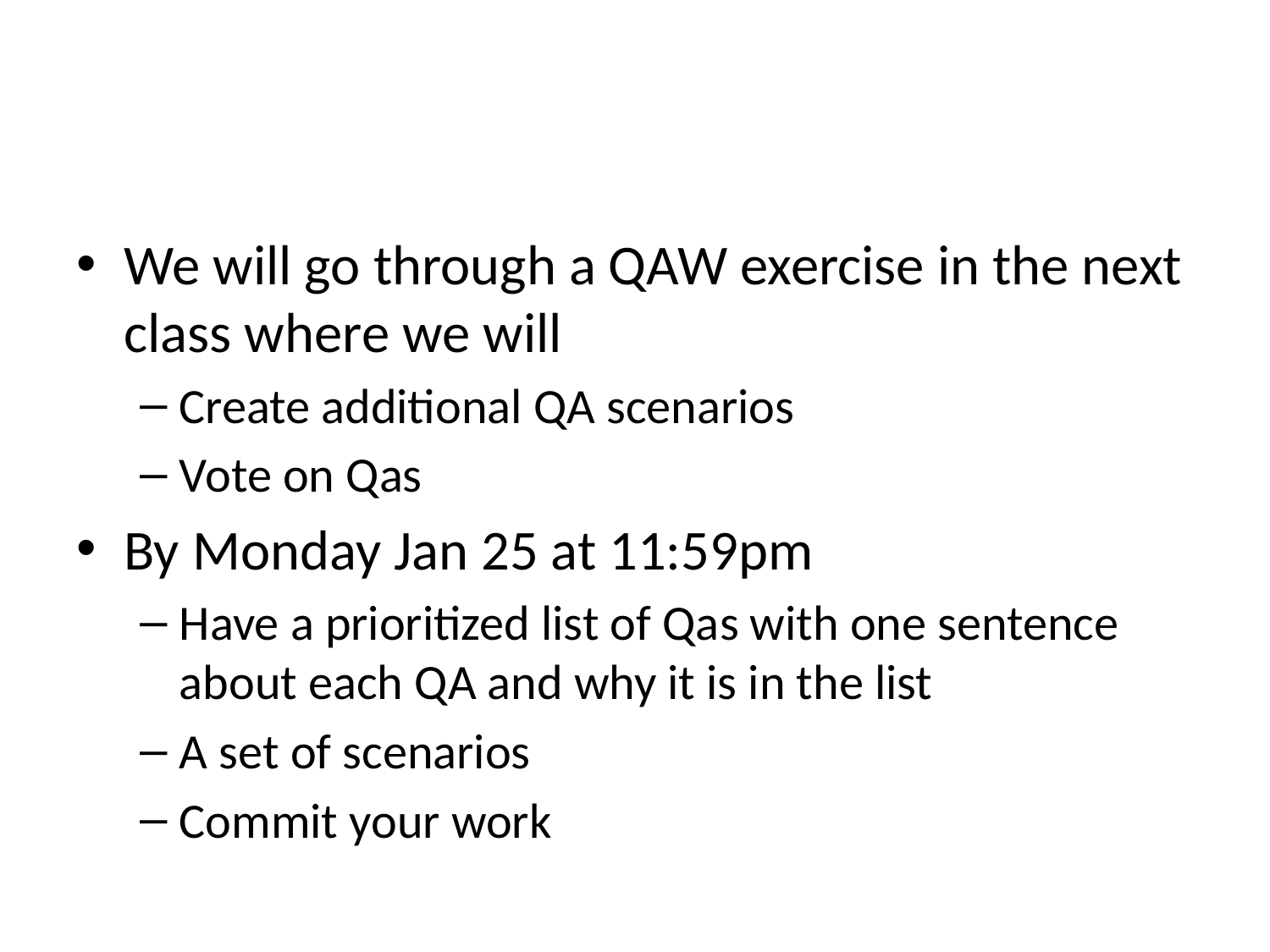

#
We will go through a QAW exercise in the next class where we will
Create additional QA scenarios
Vote on Qas
By Monday Jan 25 at 11:59pm
Have a prioritized list of Qas with one sentence about each QA and why it is in the list
A set of scenarios
Commit your work